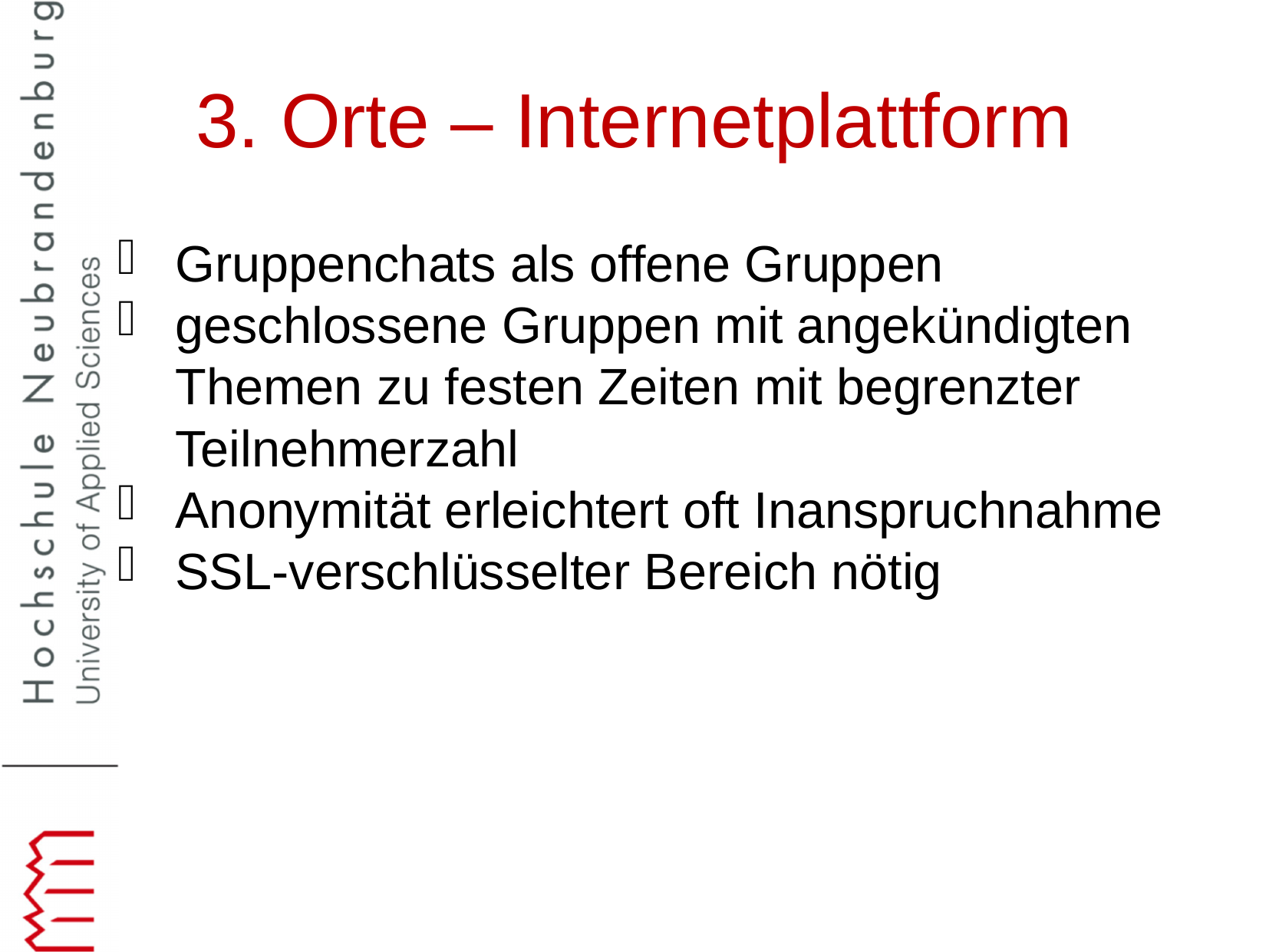

3. Orte – Internetplattform
Gruppenchats als offene Gruppen
geschlossene Gruppen mit angekündigten Themen zu festen Zeiten mit begrenzter Teilnehmerzahl
Anonymität erleichtert oft Inanspruchnahme
SSL-verschlüsselter Bereich nötig